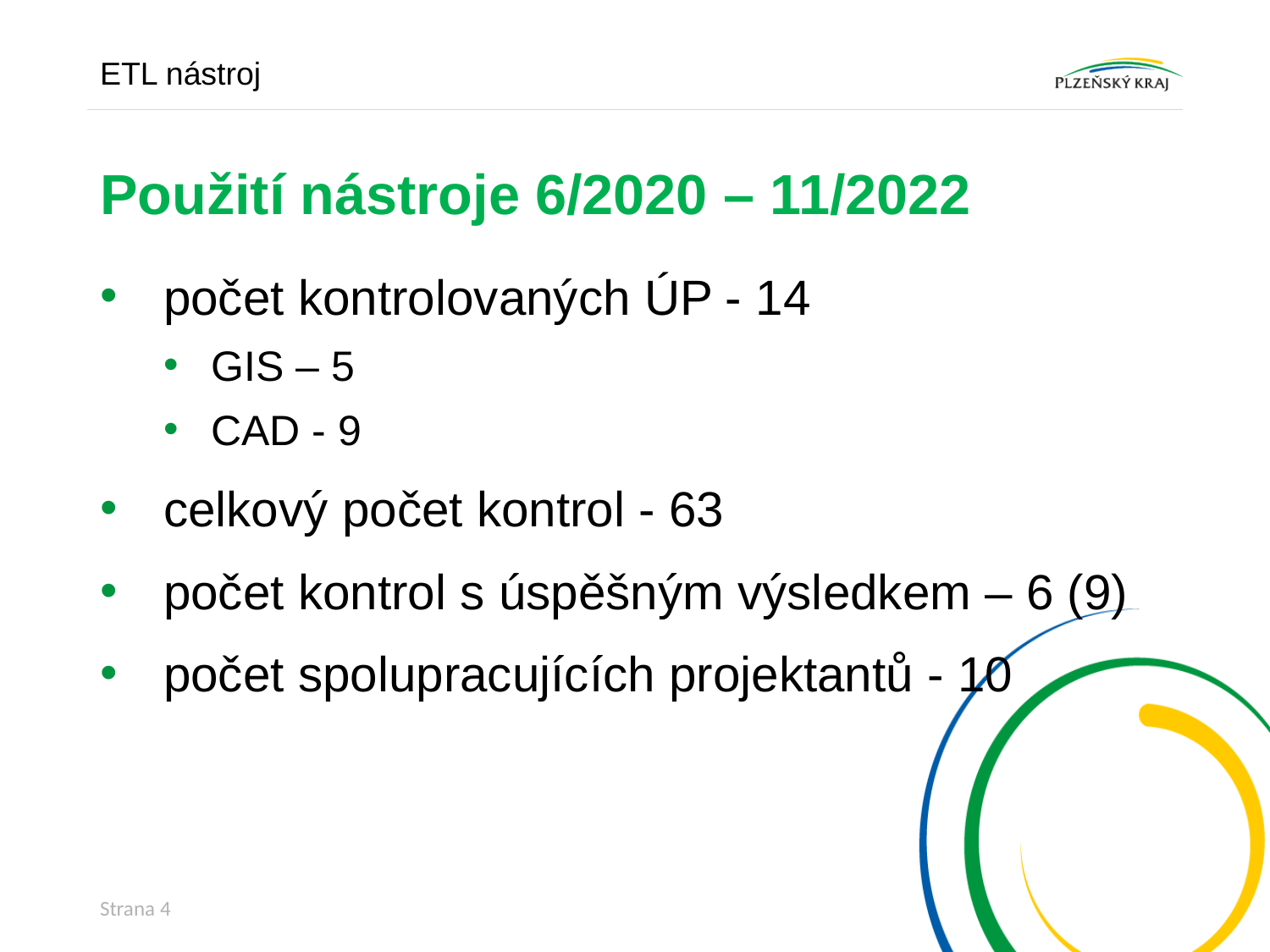

ETL nástroj

# Použití nástroje 6/2020 – 11/2022
počet kontrolovaných ÚP - 14
GIS – 5
CAD - 9
celkový počet kontrol - 63
počet kontrol s úspěšným výsledkem – 6 (9)
počet spolupracujících projektantů - 10

Strana 4